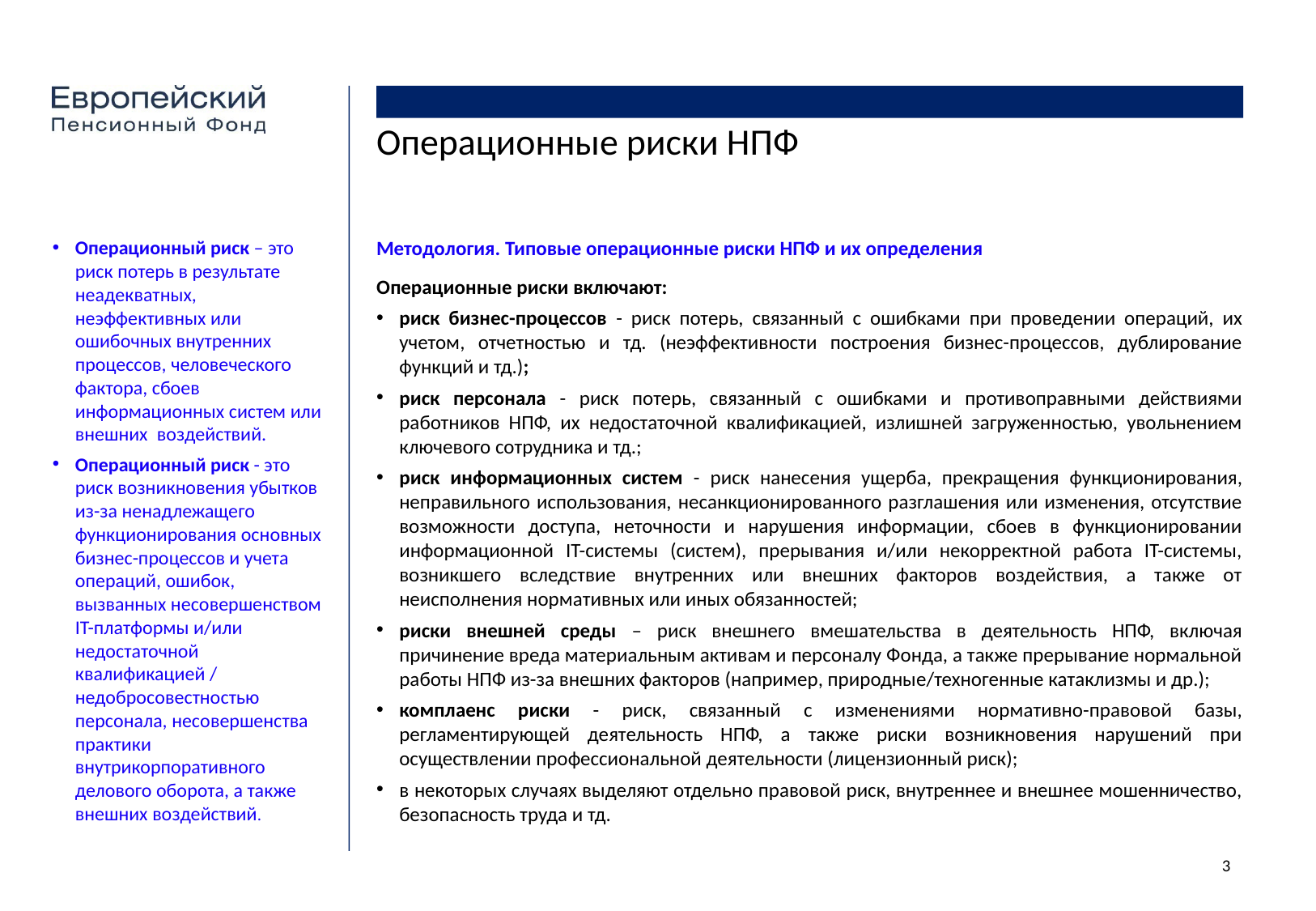

Операционные риски НПФ
Операционный риск – это риск потерь в результате неадекватных, неэффективных или ошибочных внутренних процессов, человеческого фактора, сбоев информационных систем или внешних  воздействий.
Операционный риск - это риск возникновения убытков из-за ненадлежащего функционирования основных бизнес-процессов и учета операций, ошибок, вызванных несовершенством IT-платформы и/или недостаточной квалификацией / недобросовестностью персонала, несовершенства практики внутрикорпоративного делового оборота, а также внешних воздействий.

Методология. Типовые операционные риски НПФ и их определения
Операционные риски включают:
риск бизнес-процессов - риск потерь, связанный с ошибками при проведении операций, их учетом, отчетностью и тд. (неэффективности построения бизнес-процессов, дублирование функций и тд.);
риск персонала - риск потерь, связанный с ошибками и противоправными действиями работников НПФ, их недостаточной квалификацией, излишней загруженностью, увольнением ключевого сотрудника и тд.;
риск информационных систем - риск нанесения ущерба, прекращения функционирования, неправильного использования, несанкционированного разглашения или изменения, отсутствие возможности доступа, неточности и нарушения информации, сбоев в функционировании информационной IT-системы (систем), прерывания и/или некорректной работа IT-системы, возникшего вследствие внутренних или внешних факторов воздействия, а также от неисполнения нормативных или иных обязанностей;
риски внешней среды – риск внешнего вмешательства в деятельность НПФ, включая причинение вреда материальным активам и персоналу Фонда, а также прерывание нормальной работы НПФ из-за внешних факторов (например, природные/техногенные катаклизмы и др.);
комплаенс риски - риск, связанный с изменениями нормативно-правовой базы, регламентирующей деятельность НПФ, а также риски возникновения нарушений при осуществлении профессиональной деятельности (лицензионный риск);
в некоторых случаях выделяют отдельно правовой риск, внутреннее и внешнее мошенничество, безопасность труда и тд.

3